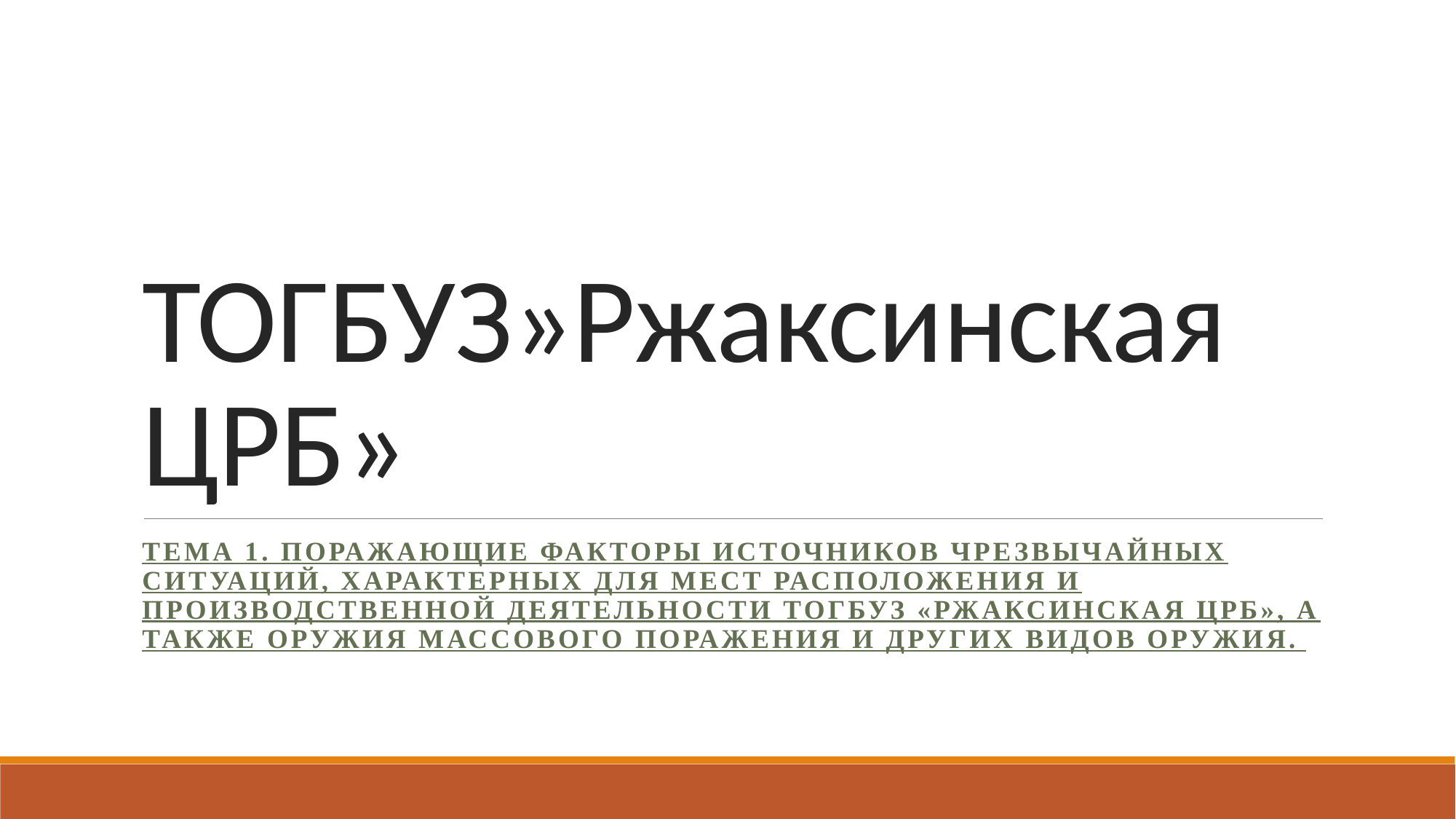

# ТОГБУЗ»Ржаксинская ЦРБ»
ТЕМА 1. ПОРАЖАЮЩИЕ ФАКТОРЫ ИСТОЧНИКОВ ЧРЕЗВЫЧАЙНЫХ СИТУАЦИЙ, ХАРАКТЕРНЫХ ДЛЯ МЕСТ РАСПОЛОЖЕНИЯ И ПРОИЗВОДСТВЕННОЙ ДЕЯТЕЛЬНОСТИ ТОГБУЗ «Ржаксинская ЦРБ», а ТАКЖЕ ОРУЖИЯ МАССОВОГО ПОРАЖЕНИЯ И ДРУГИХ ВИДОВ ОРУЖИЯ.